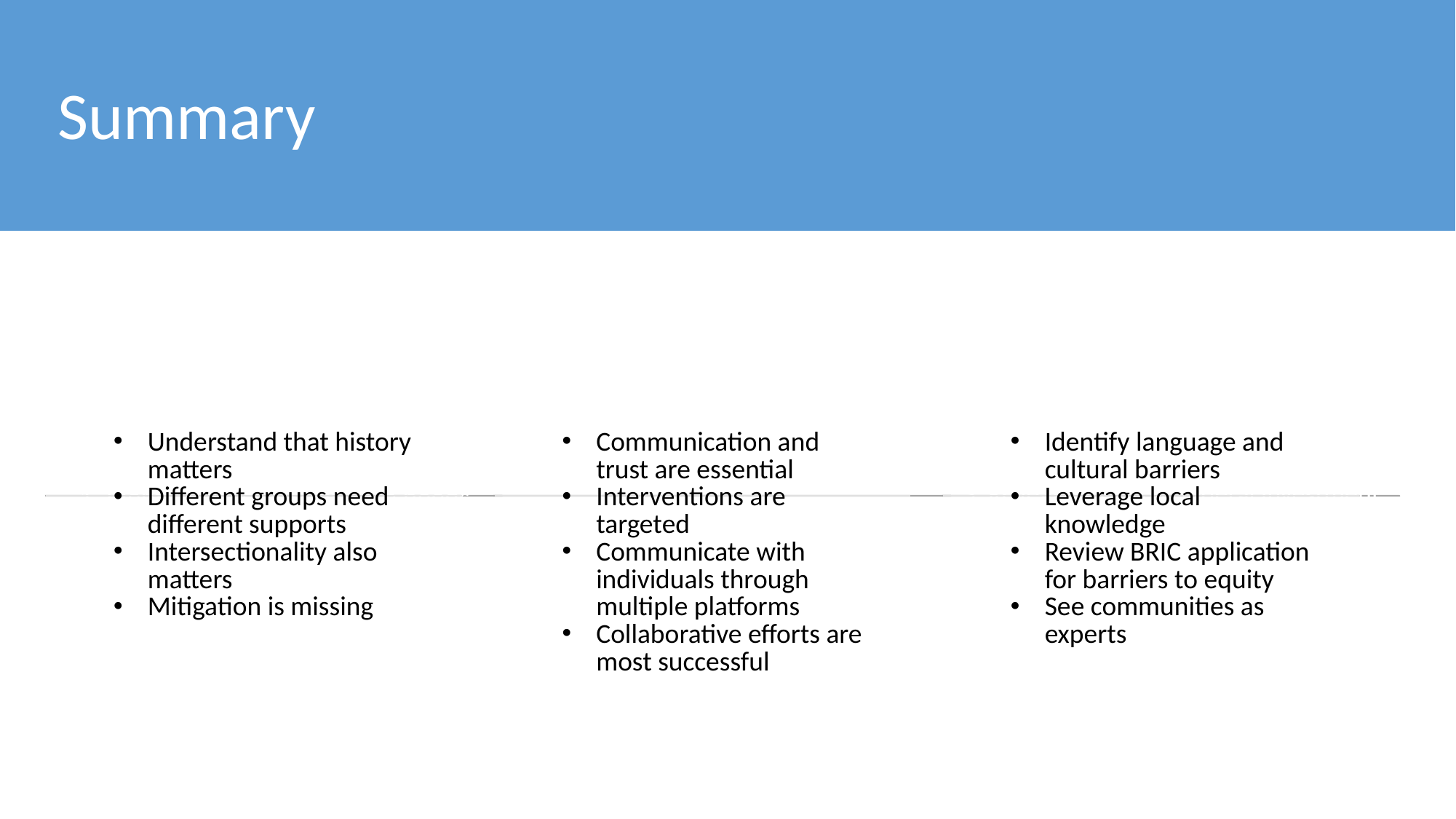

# Summary
Understand that history matters
Intersectionality also matters
Mitigation is missing
Communication and trust are essential
Communicate with individuals through multiple platforms
Collaborative efforts are most successful
Identify language and cultural barriers
Review BRIC application for barriers to equity
See communities as experts